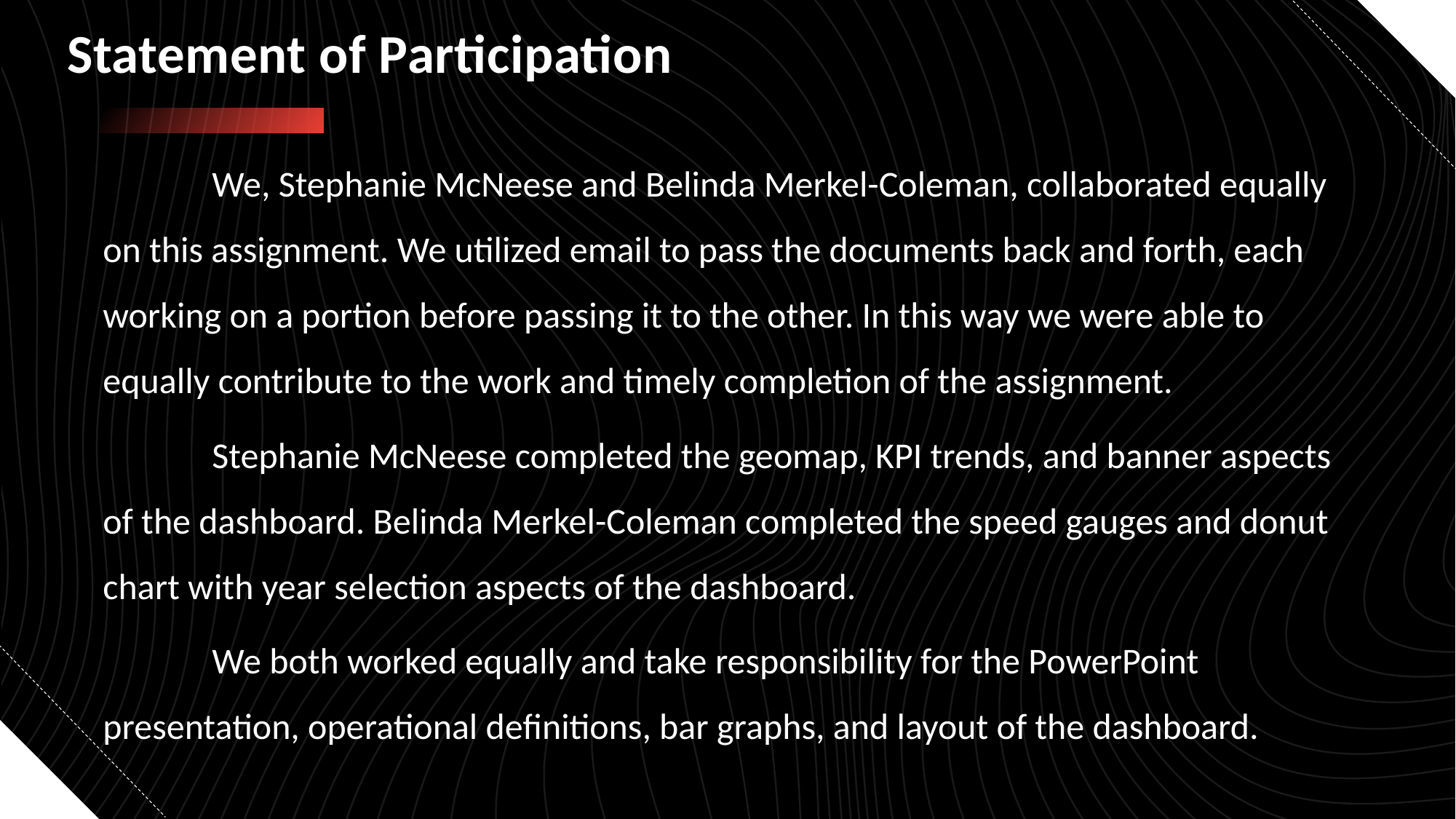

# Statement of Participation
	We, Stephanie McNeese and Belinda Merkel-Coleman, collaborated equally on this assignment. We utilized email to pass the documents back and forth, each working on a portion before passing it to the other. In this way we were able to equally contribute to the work and timely completion of the assignment.
	Stephanie McNeese completed the geomap, KPI trends, and banner aspects of the dashboard. Belinda Merkel-Coleman completed the speed gauges and donut chart with year selection aspects of the dashboard.
	We both worked equally and take responsibility for the PowerPoint presentation, operational definitions, bar graphs, and layout of the dashboard.